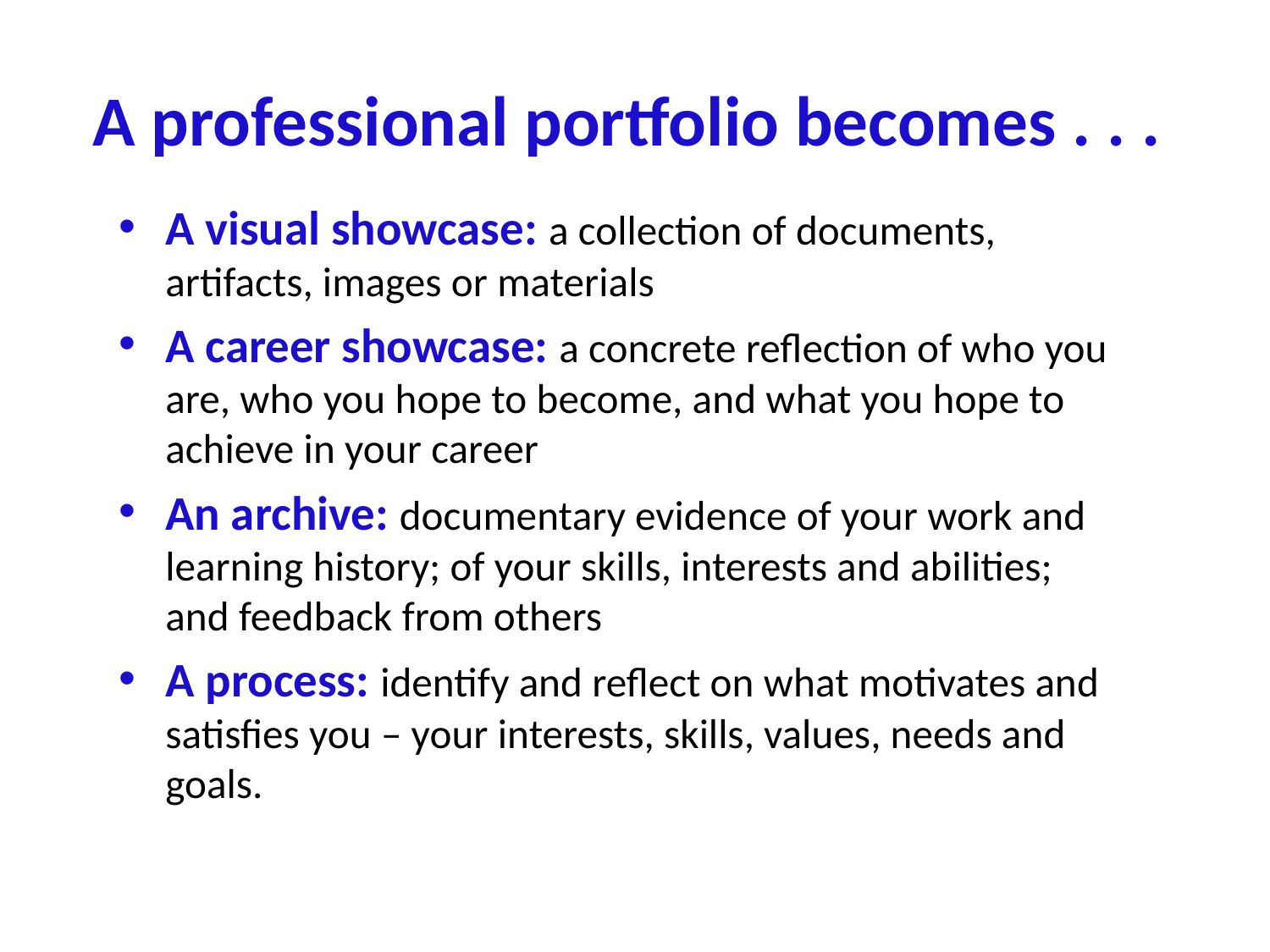

# A professional portfolio becomes . . .
A visual showcase: a collection of documents, artifacts, images or materials
A career showcase: a concrete reflection of who you are, who you hope to become, and what you hope to achieve in your career
An archive: documentary evidence of your work and learning history; of your skills, interests and abilities; and feedback from others
A process: identify and reflect on what motivates and satisfies you – your interests, skills, values, needs and goals.